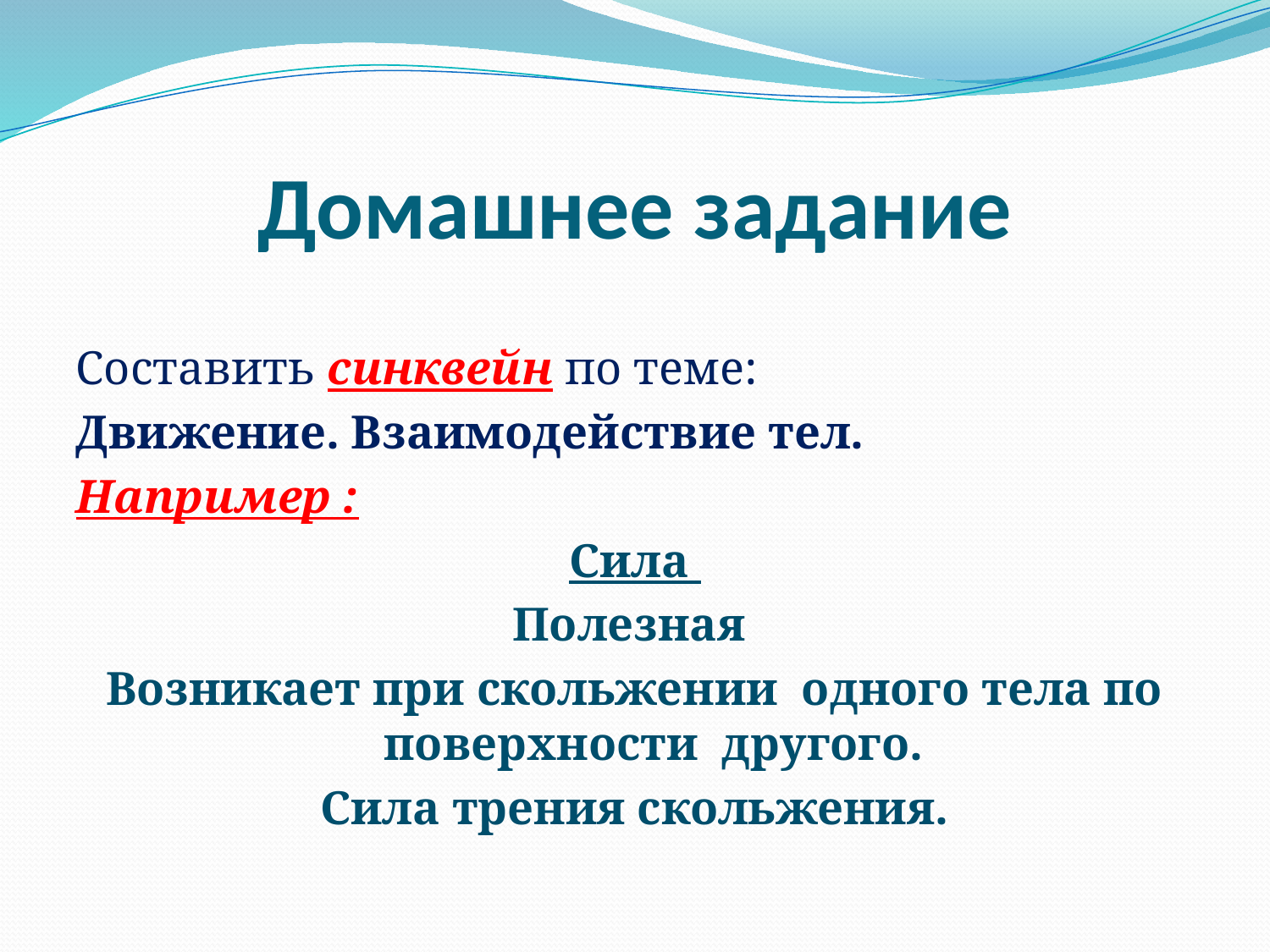

# Домашнее задание

Составить синквейн по теме:
Движение. Взаимодействие тел.
Например :
Сила
Полезная
 Возникает при скольжении  одного тела по  поверхности  другого.
Сила трения скольжения.